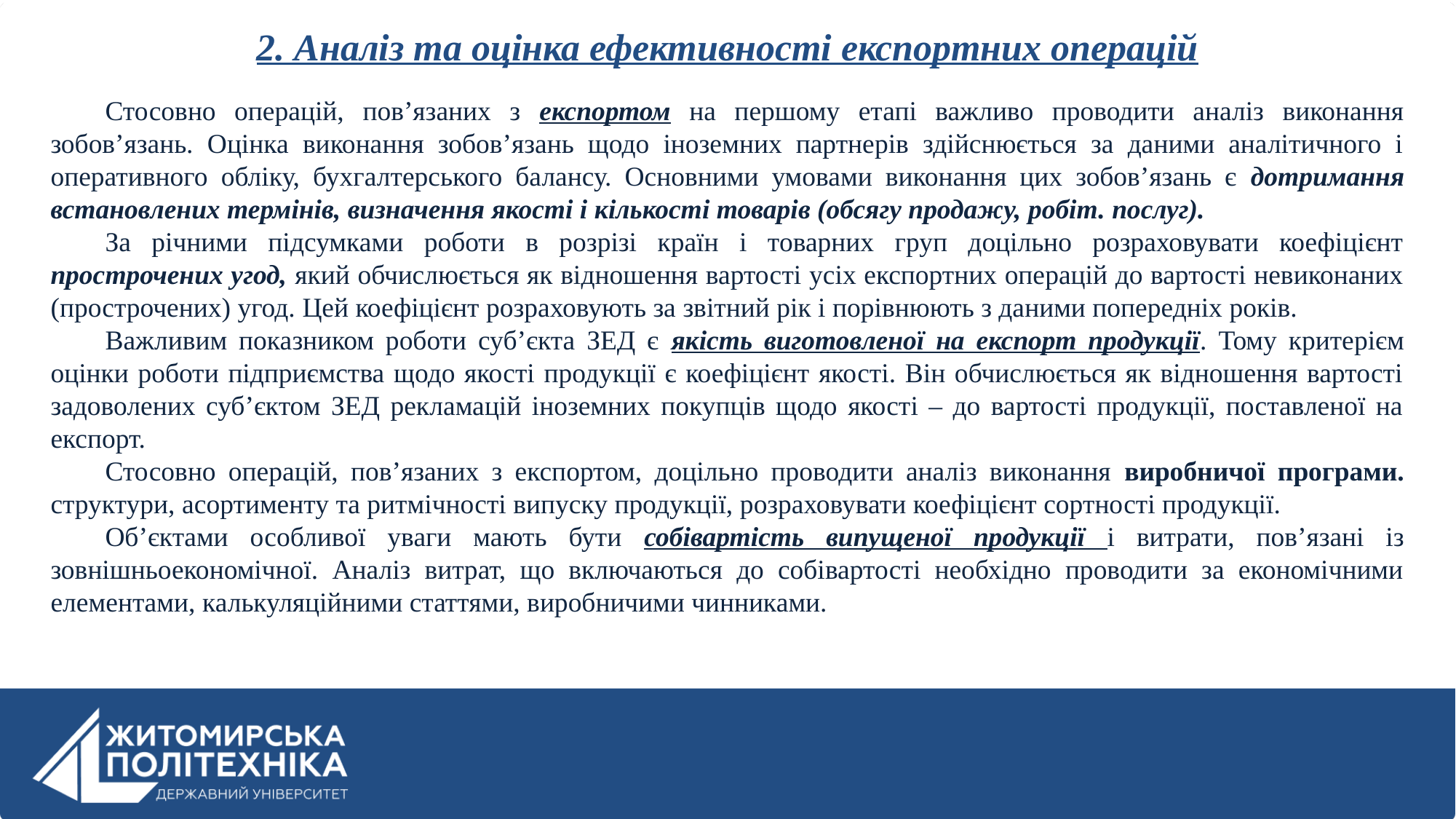

# 2. Аналіз та оцінка ефективності експортних операцій
Стосовно операцій, пов’язаних з експортом на першому етапі важливо проводити аналіз виконання зобов’язань. Оцінка виконання зобов’язань щодо іноземних партнерів здійснюється за даними аналітичного і оперативного обліку, бухгалтерського балансу. Основними умовами виконання цих зобов’язань є дотримання встановлених термінів, визначення якості і кількості товарів (обсягу продажу, робіт. послуг).
За річними підсумками роботи в розрізі країн і товарних груп доцільно розраховувати коефіцієнт прострочених угод, який обчислюється як відношення вартості усіх експортних операцій до вартості невиконаних (прострочених) угод. Цей коефіцієнт розраховують за звітний рік і порівнюють з даними попередніх років.
Важливим показником роботи суб’єкта ЗЕД є якість виготовленої на експорт продукції. Тому критерієм оцінки роботи підприємства щодо якості продукції є коефіцієнт якості. Він обчислюється як відношення вартості задоволених суб’єктом ЗЕД рекламацій іноземних покупців щодо якості – до вартості продукції, поставленої на експорт.
Стосовно операцій, пов’язаних з експортом, доцільно проводити аналіз виконання виробничої програми. структури, асортименту та ритмічності випуску продукції, розраховувати коефіцієнт сортності продукції.
Об’єктами особливої уваги мають бути собівартість випущеної продукції і витрати, пов’язані із зовнішньоекономічної. Аналіз витрат, що включаються до собівартості необхідно проводити за економічними елементами, калькуляційними статтями, виробничими чинниками.